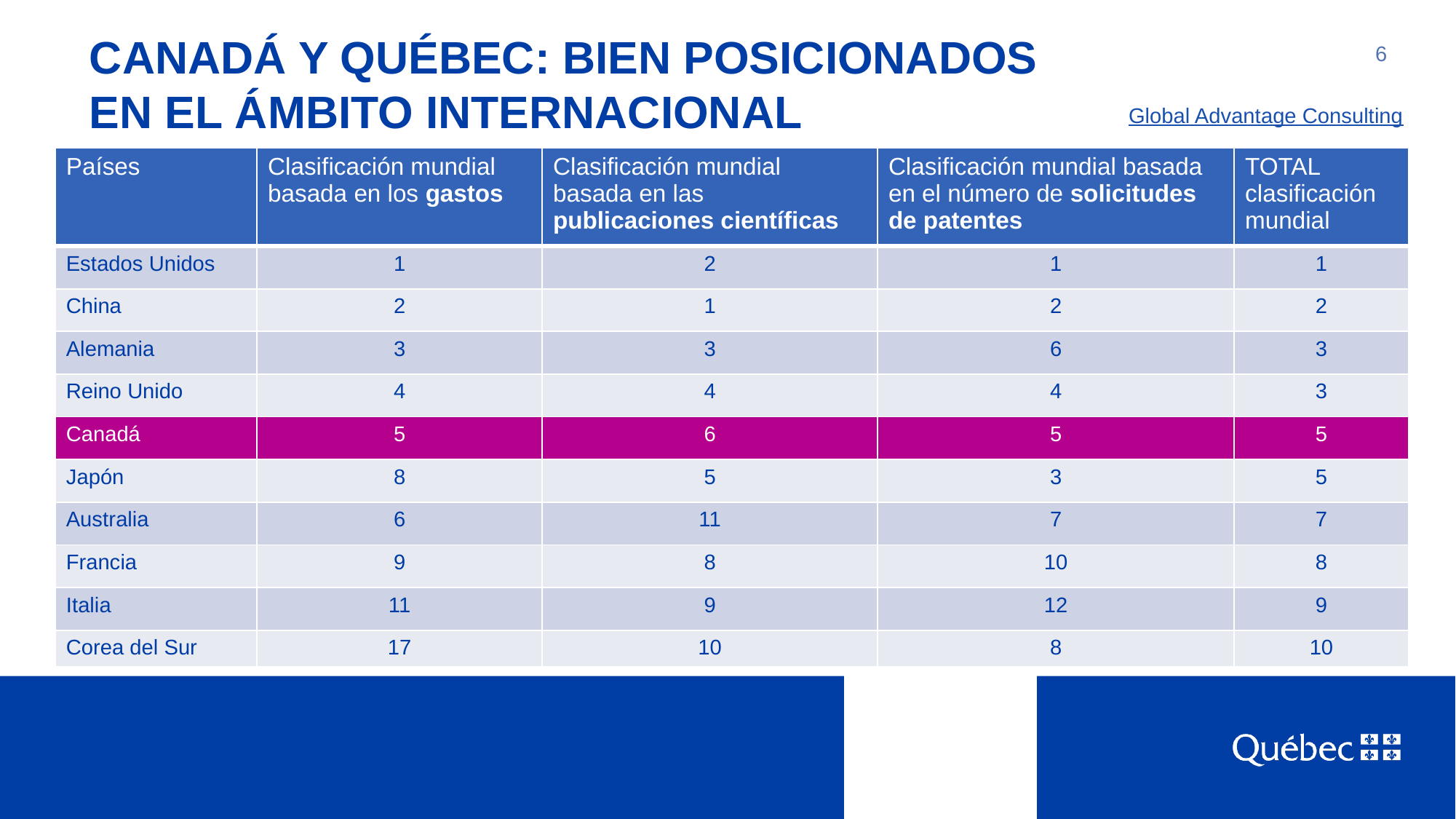

# CANADÁ Y QUÉBEC: BIEN POSICIONADOS EN EL ÁMBITO INTERNACIONAL
6
Global Advantage Consulting
| Países | Clasificación mundial basada en los gastos | Clasificación mundial basada en las publicaciones científicas | Clasificación mundial basada en el número de solicitudes de patentes | TOTAL clasificación mundial |
| --- | --- | --- | --- | --- |
| Estados Unidos | 1 | 2 | 1 | 1 |
| China | 2 | 1 | 2 | 2 |
| Alemania | 3 | 3 | 6 | 3 |
| Reino Unido | 4 | 4 | 4 | 3 |
| Canadá | 5 | 6 | 5 | 5 |
| Japón | 8 | 5 | 3 | 5 |
| Australia | 6 | 11 | 7 | 7 |
| Francia | 9 | 8 | 10 | 8 |
| Italia | 11 | 9 | 12 | 9 |
| Corea del Sur | 17 | 10 | 8 | 10 |